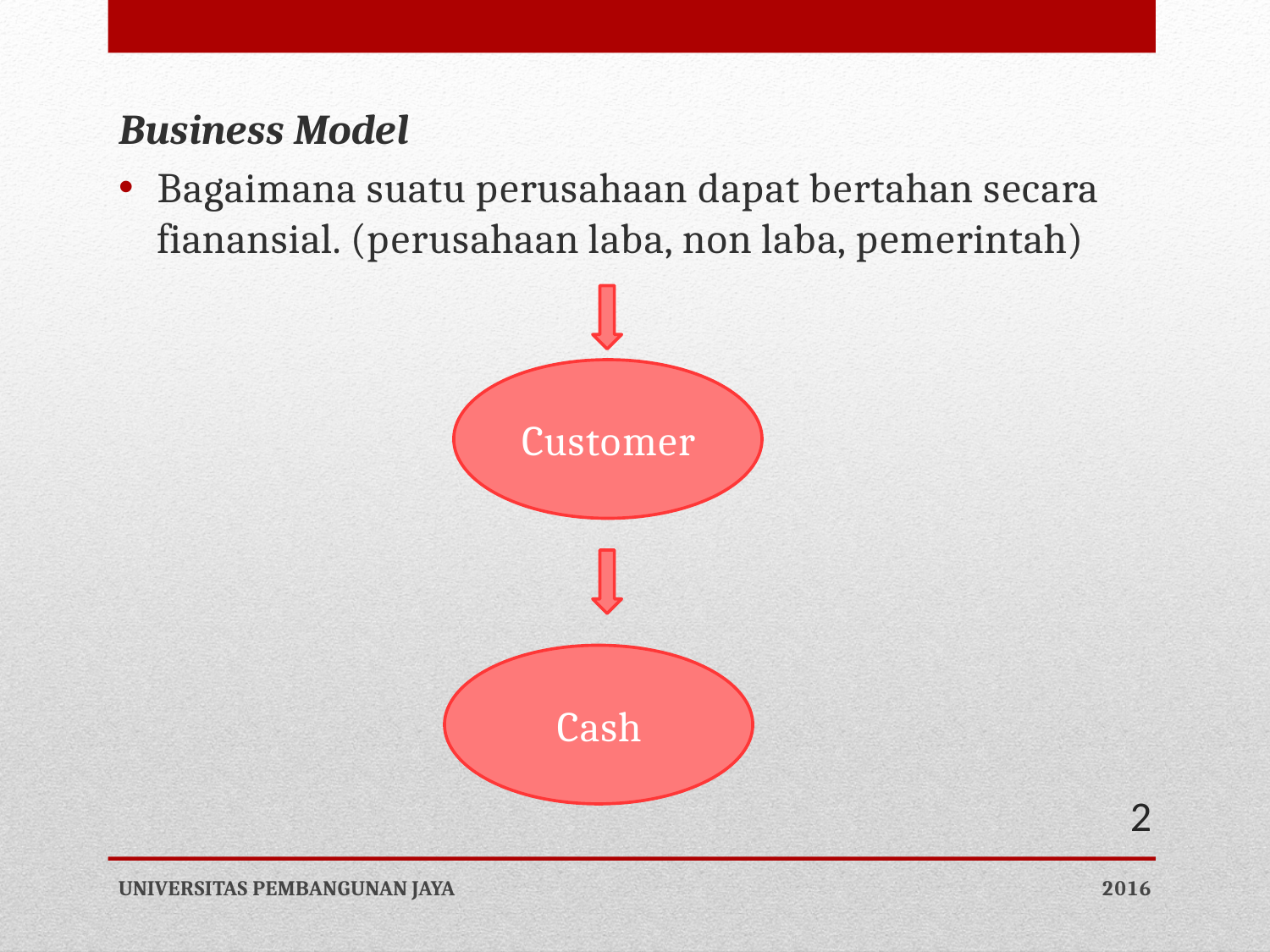

Business Model
Bagaimana suatu perusahaan dapat bertahan secara fianansial. (perusahaan laba, non laba, pemerintah)

Customer

Cash
2
UNIVERSITAS PEMBANGUNAN JAYA
2016